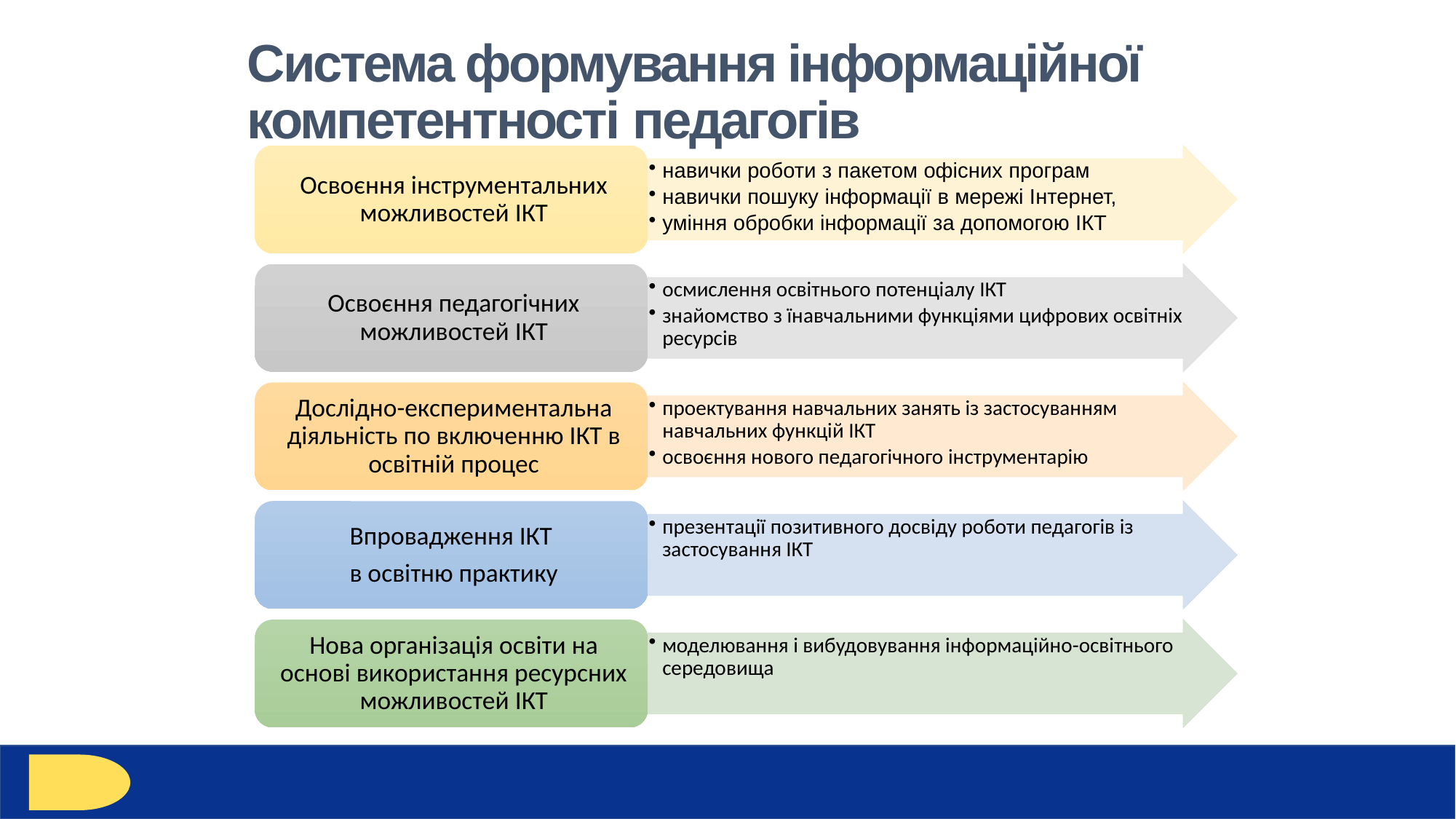

Система формування інформаційної компетентності педагогів
навички роботи з пакетом офісних програм
навички пошуку інформації в мережі Інтернет,
уміння обробки інформації за допомогою ІКТ
Освоєння інструментальних можливостей ІКТ
осмислення освітнього потенціалу ІКТ
знайомство з їнавчальними функціями цифрових освітніх ресурсів
Освоєння педагогічних можливостей ІКТ
проектування навчальних занять із застосуванням навчальних функцій ІКТ
освоєння нового педагогічного інструментарію
Дослідно-експериментальна діяльність по включенню ІКТ в освітній процес
презентації позитивного досвіду роботи педагогів із застосування ІКТ
Впровадження ІКТ
в освітню практику
моделювання і вибудовування інформаційно-освітнього середовища
Нова організація освіти на основі використання ресурсних можливостей ІКТ